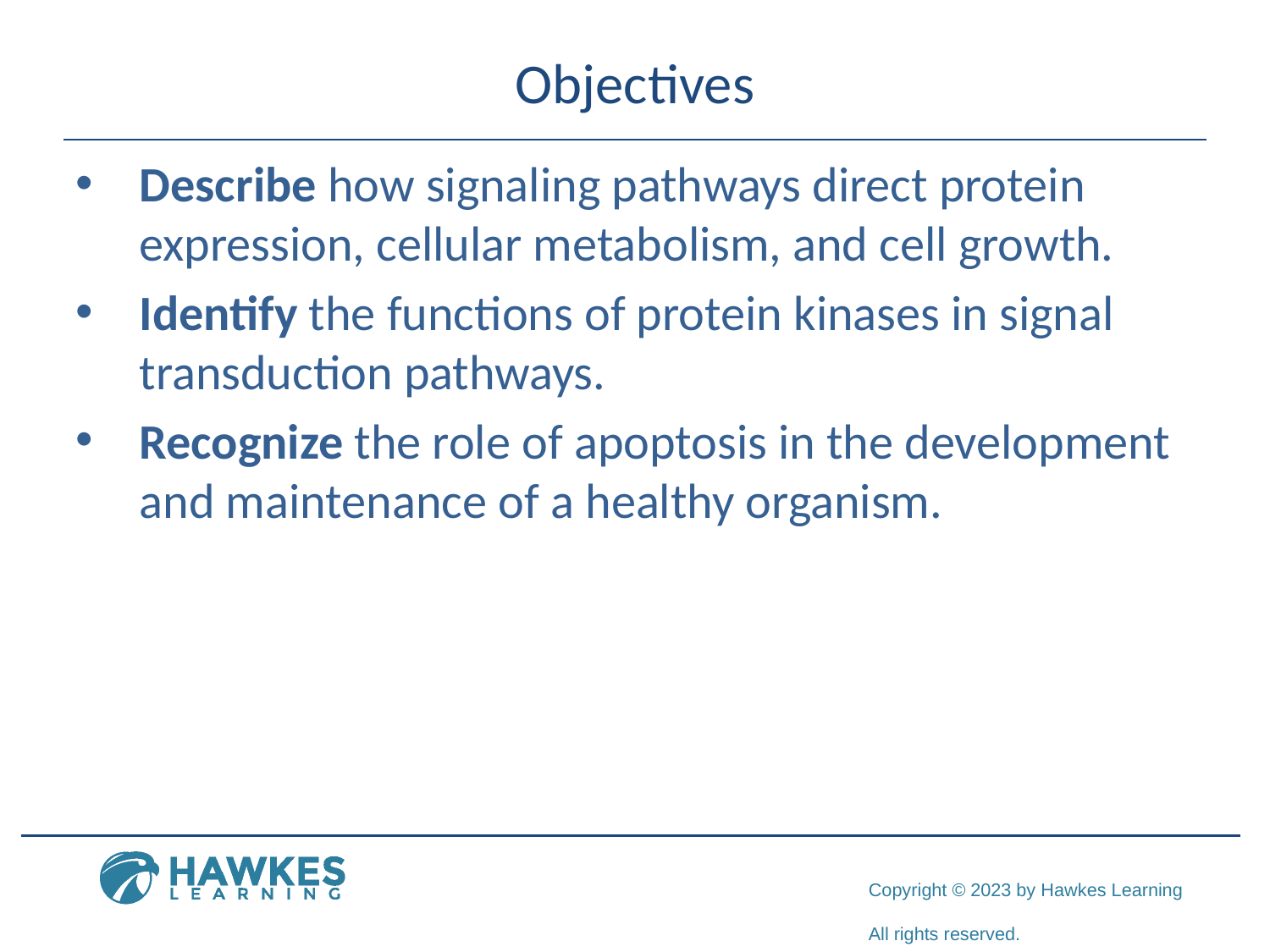

# Objectives
Describe how signaling pathways direct protein expression, cellular metabolism, and cell growth.
Identify the functions of protein kinases in signal transduction pathways.
Recognize the role of apoptosis in the development and maintenance of a healthy organism.